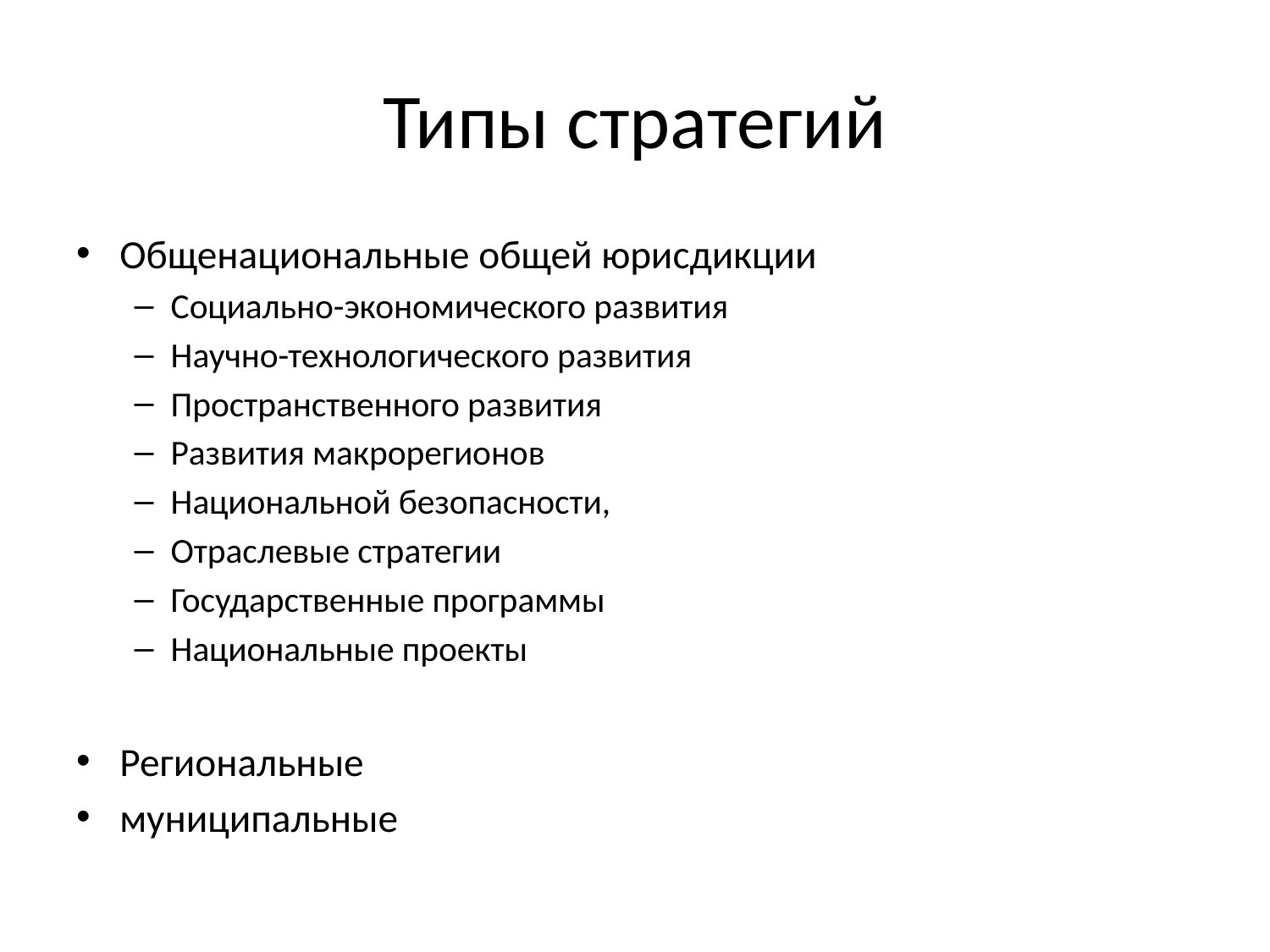

# Типы стратегий
Общенациональные общей юрисдикции
Социально-экономического развития
Научно-технологического развития
Пространственного развития
Развития макрорегионов
Национальной безопасности,
Отраслевые стратегии
Государственные программы
Национальные проекты

Региональные
муниципальные